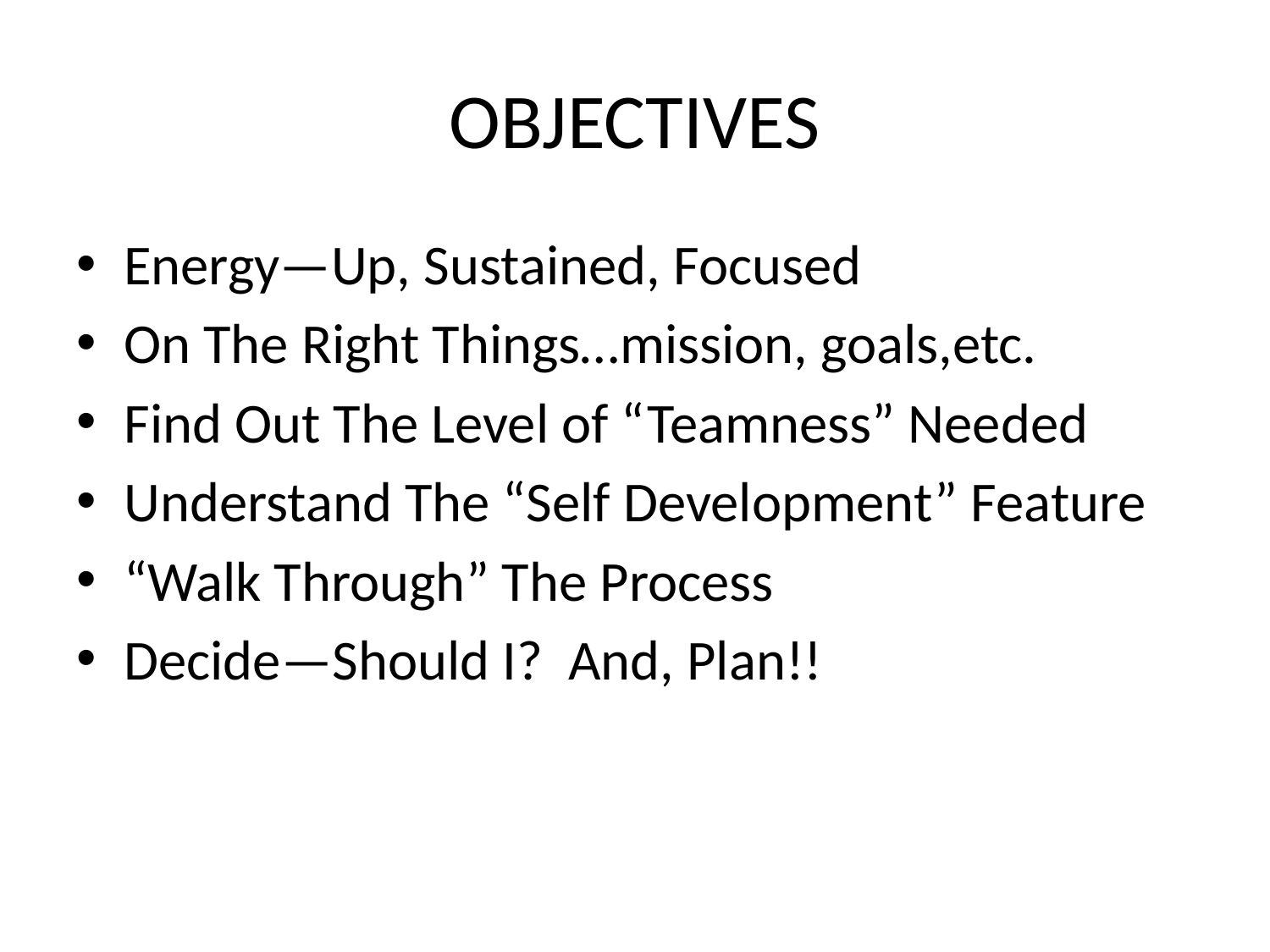

# OBJECTIVES
Energy—Up, Sustained, Focused
On The Right Things…mission, goals,etc.
Find Out The Level of “Teamness” Needed
Understand The “Self Development” Feature
“Walk Through” The Process
Decide—Should I?  And, Plan!!